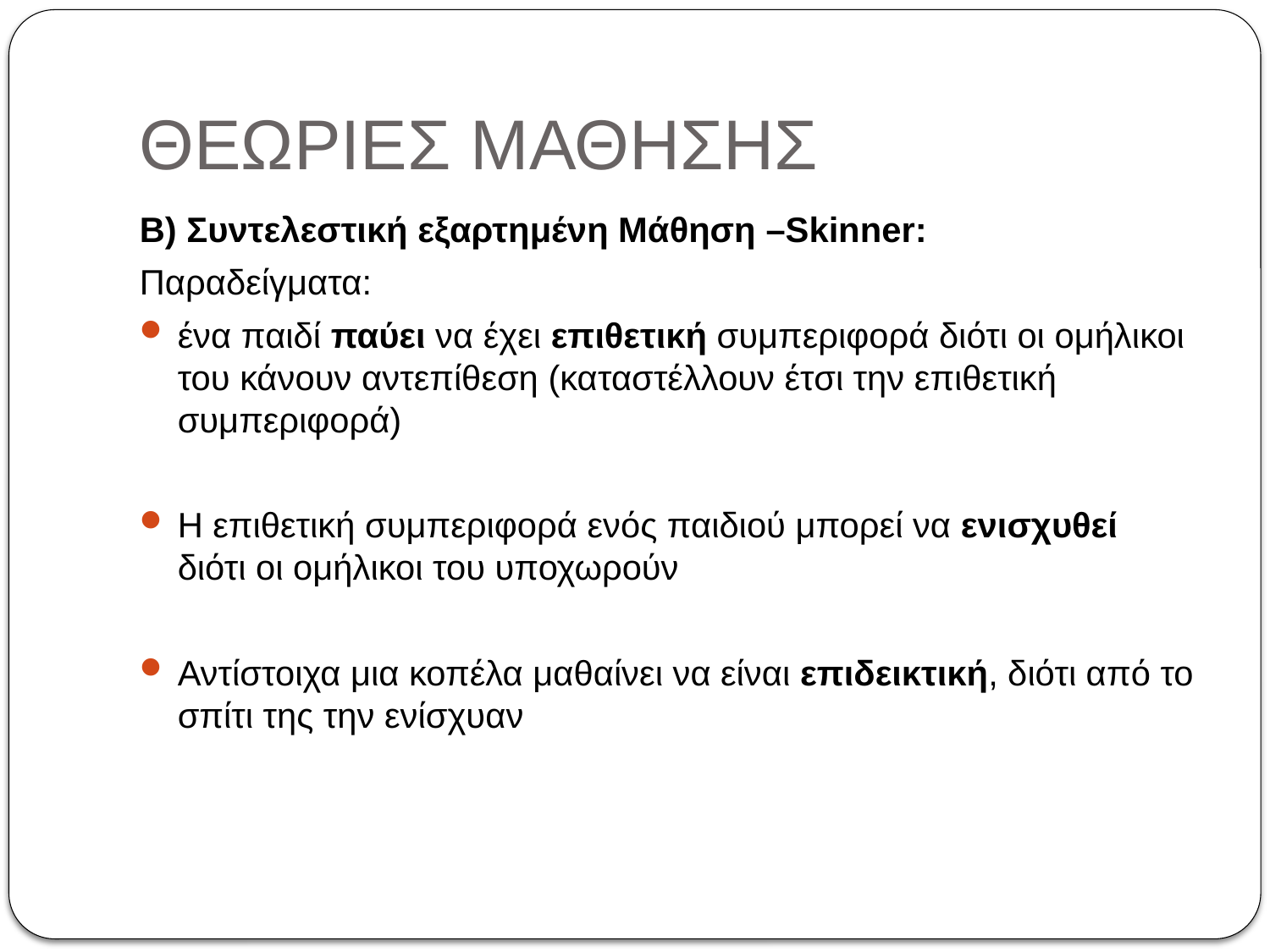

# ΘΕΩΡΙΕΣ ΜΑΘΗΣΗΣ
Β) Συντελεστική εξαρτημένη Μάθηση –Skinner:
Παραδείγματα:
ένα παιδί παύει να έχει επιθετική συμπεριφορά διότι οι ομήλικοι του κάνουν αντεπίθεση (καταστέλλουν έτσι την επιθετική συμπεριφορά)

Η επιθετική συμπεριφορά ενός παιδιού μπορεί να ενισχυθεί διότι οι ομήλικοι του υποχωρούν

Αντίστοιχα μια κοπέλα μαθαίνει να είναι επιδεικτική, διότι από το σπίτι της την ενίσχυαν